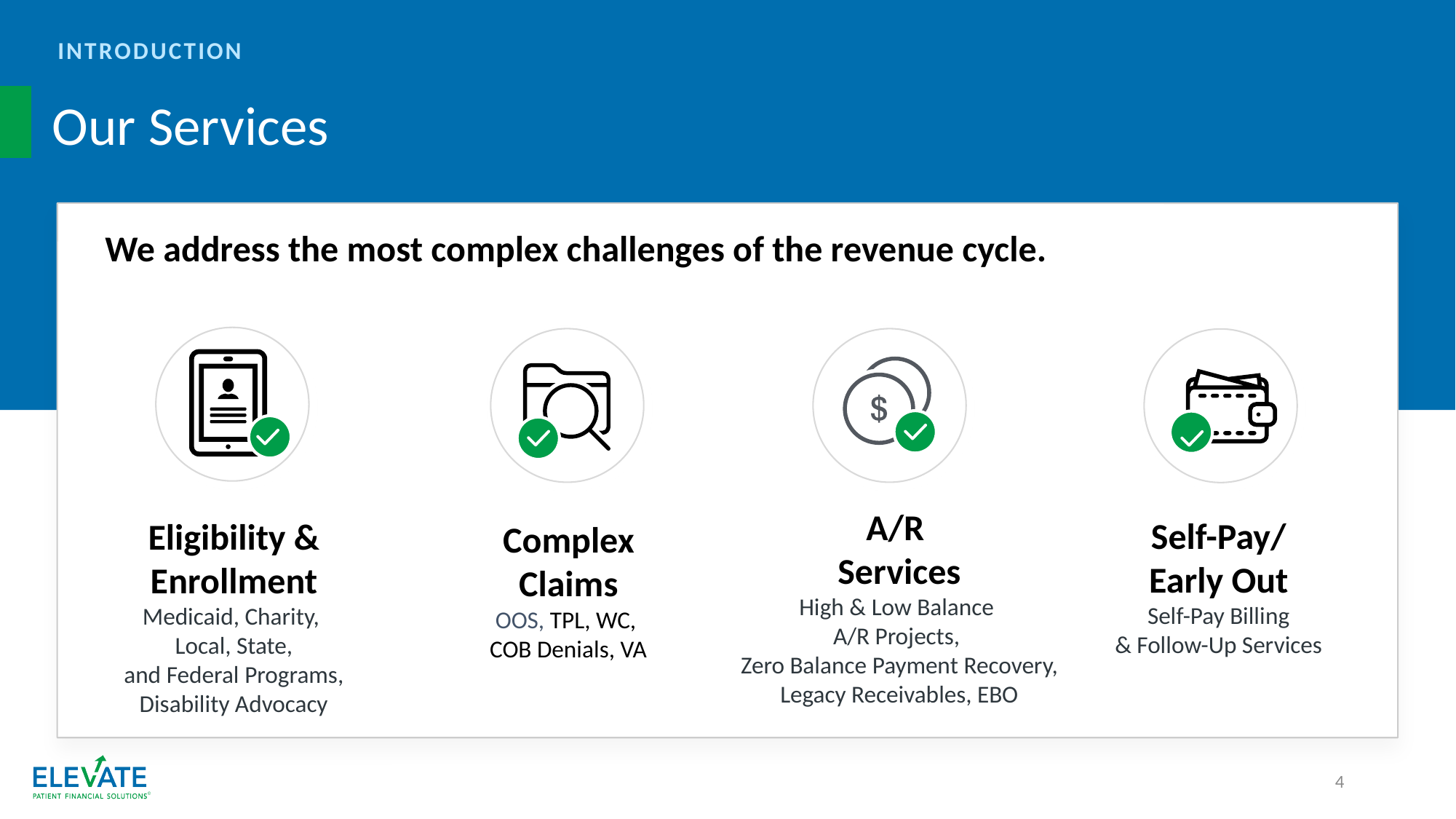

INTRODUCTION
Our Services
We address the most complex challenges of the revenue cycle.

A/R
Services
High & Low Balance
A/R Projects,
Zero Balance Payment Recovery,
Legacy Receivables, EBO
Self-Pay/
Early Out
Self-Pay Billing & Follow-Up Services
Eligibility & Enrollment
Medicaid, Charity,  Local, State, and Federal Programs, Disability Advocacy
Complex
Claims
OOS, TPL, WC,
COB Denials, VA
4